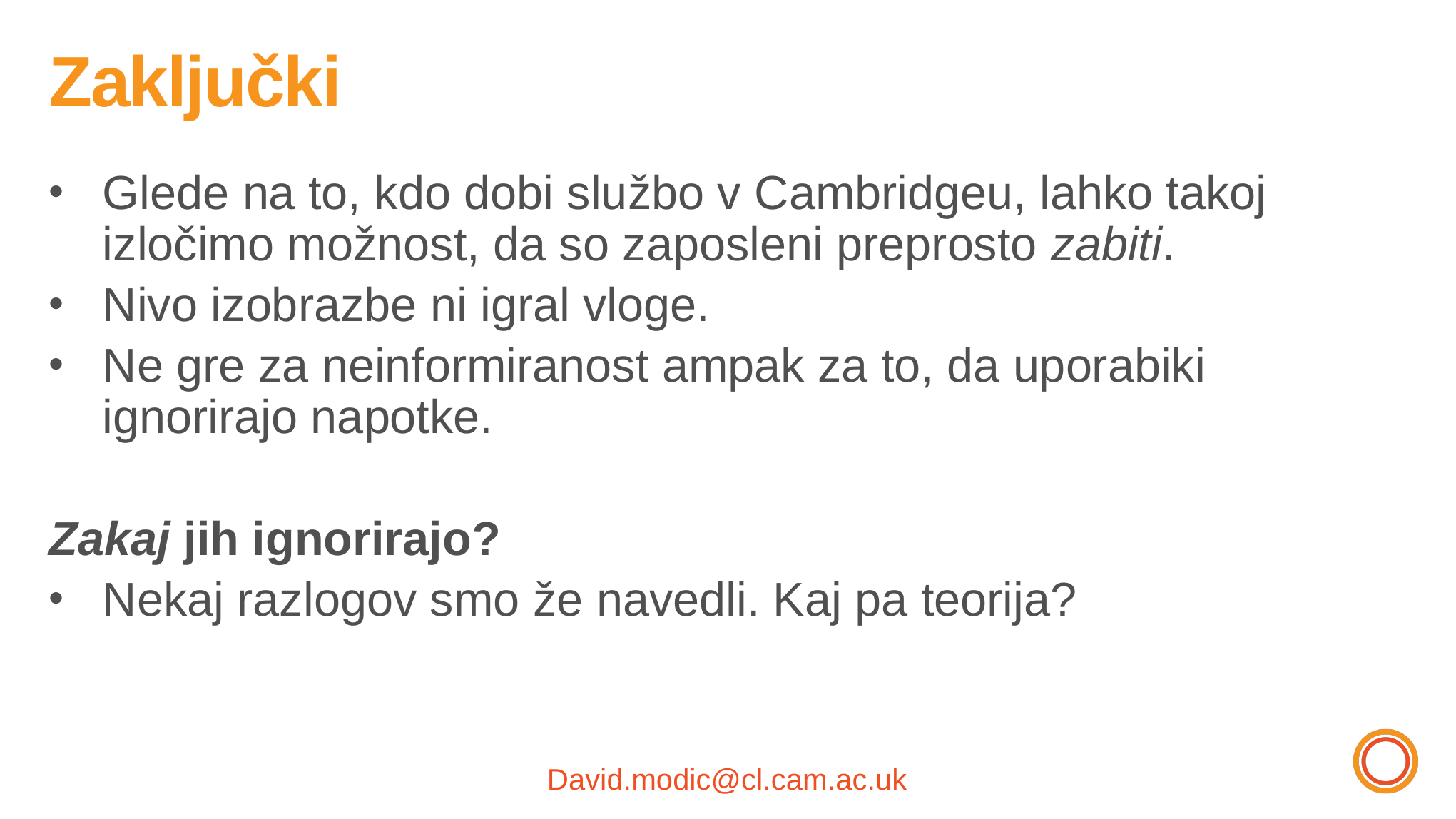

# Zaključki
Glede na to, kdo dobi službo v Cambridgeu, lahko takoj izločimo možnost, da so zaposleni preprosto zabiti.
Nivo izobrazbe ni igral vloge.
Ne gre za neinformiranost ampak za to, da uporabiki ignorirajo napotke.

Zakaj jih ignorirajo?
Nekaj razlogov smo že navedli. Kaj pa teorija?
David.modic@cl.cam.ac.uk